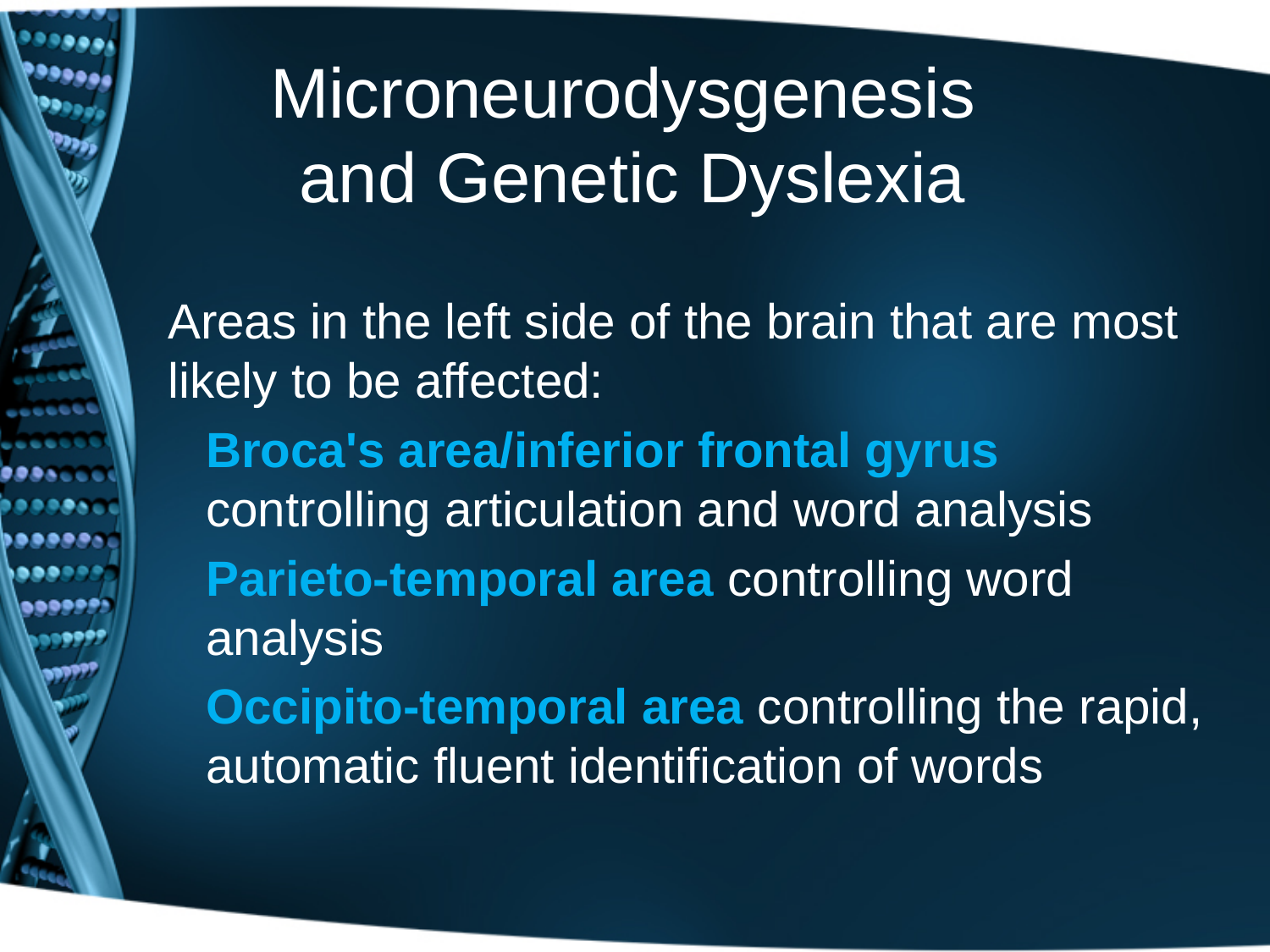

# Microneurodysgenesis and Genetic Dyslexia

Areas in the left side of the brain that are most likely to be affected:
Broca's area/inferior frontal gyrus controlling articulation and word analysis
Parieto-temporal area controlling word analysis
Occipito-temporal area controlling the rapid, automatic fluent identification of words